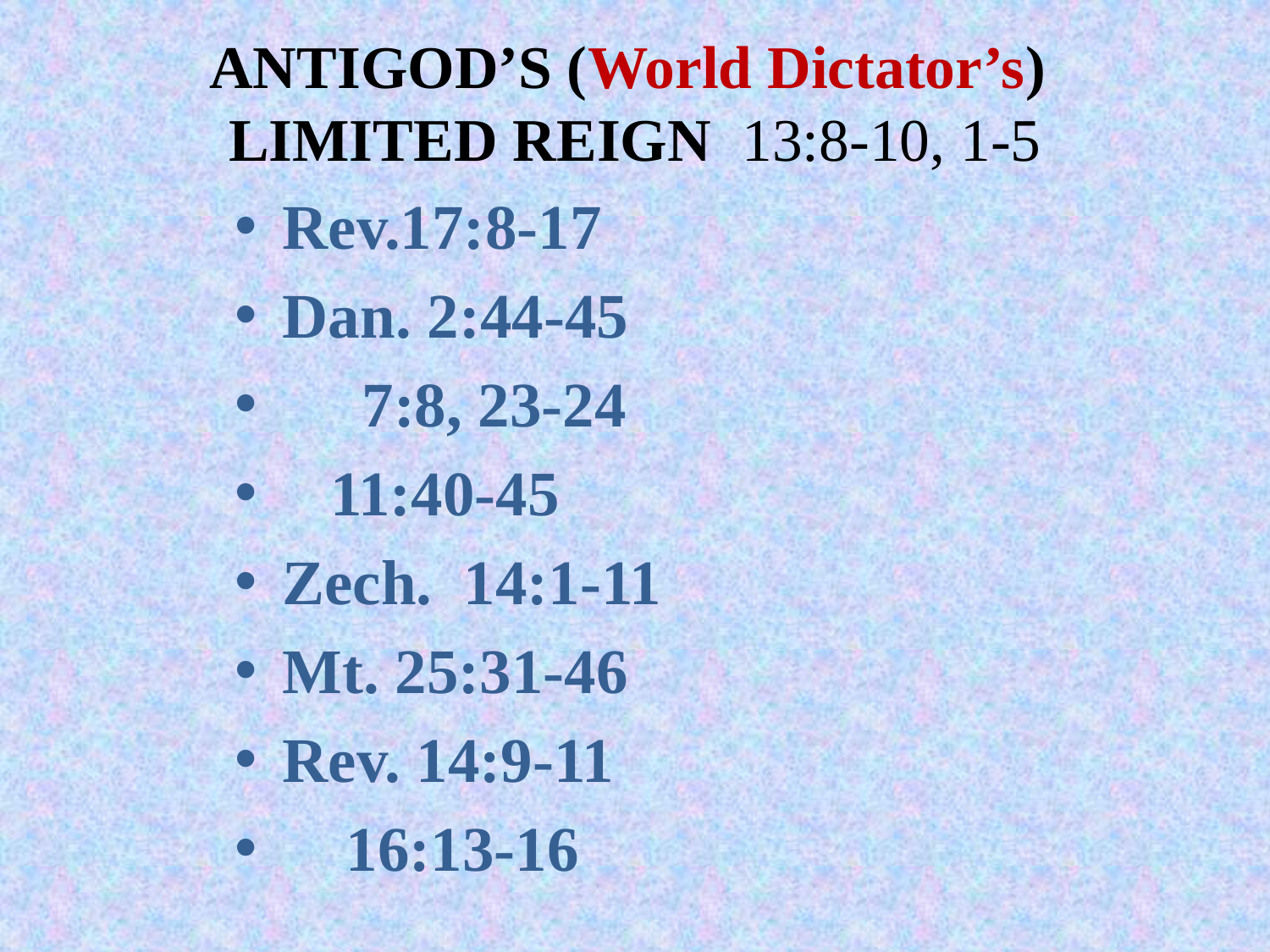

# ANTIGOD’S (World Dictator’s)  LIMITED REIGN  13:8-10, 1-5
Rev.17:8-17
Dan. 2:44-45
     7:8, 23-24
   11:40-45
Zech.  14:1-11
Mt. 25:31-46
Rev. 14:9-11
    16:13-16